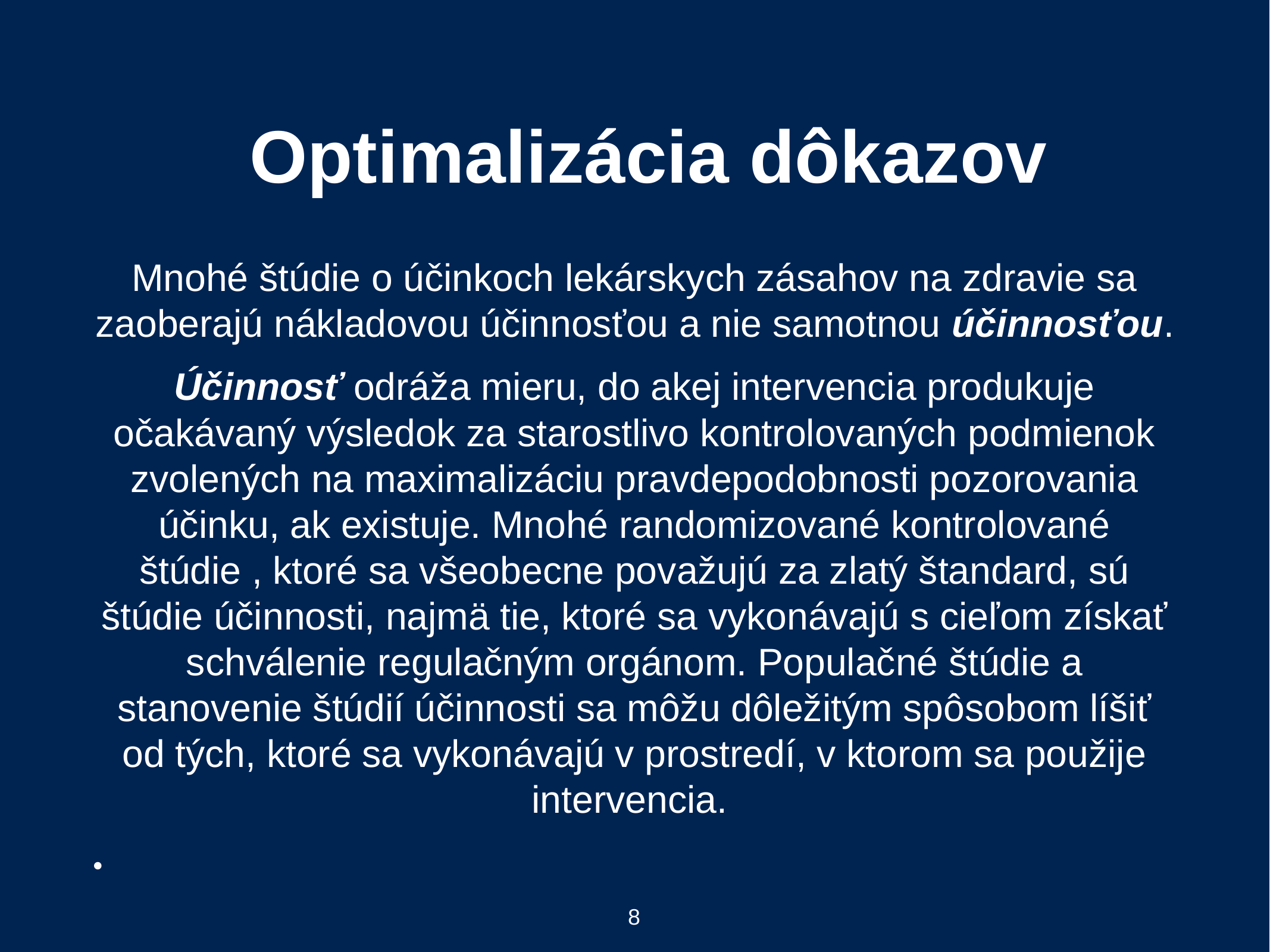

# Optimalizácia dôkazov
Mnohé štúdie o účinkoch lekárskych zásahov na zdravie sa zaoberajú nákladovou účinnosťou a nie samotnou účinnosťou.
Účinnosť odráža mieru, do akej intervencia produkuje očakávaný výsledok za starostlivo kontrolovaných podmienok zvolených na maximalizáciu pravdepodobnosti pozorovania účinku, ak existuje. Mnohé randomizované kontrolované štúdie , ktoré sa všeobecne považujú za zlatý štandard, sú štúdie účinnosti, najmä tie, ktoré sa vykonávajú s cieľom získať schválenie regulačným orgánom. Populačné štúdie a stanovenie štúdií účinnosti sa môžu dôležitým spôsobom líšiť od tých, ktoré sa vykonávajú v prostredí, v ktorom sa použije intervencia.

8